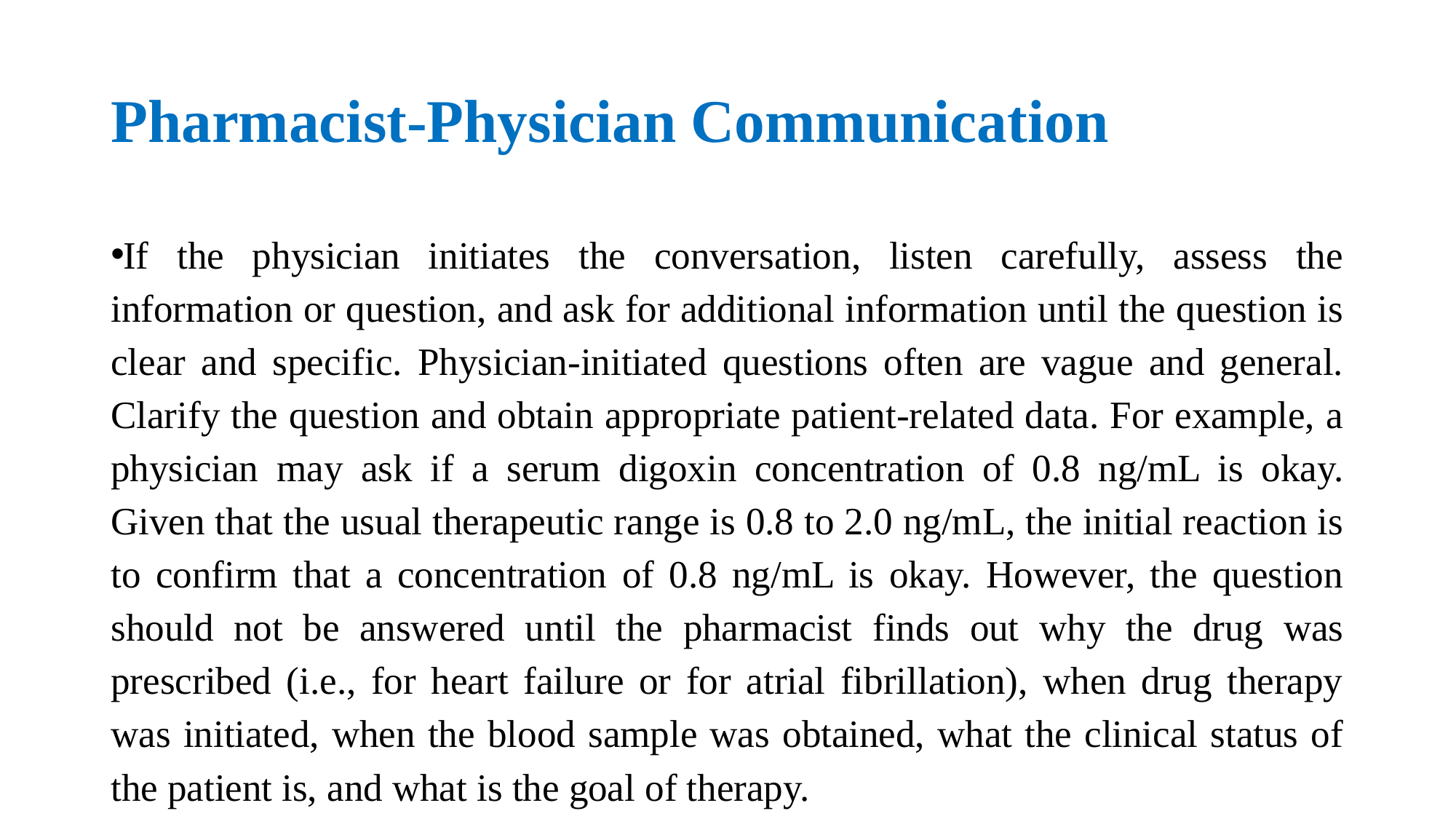

# Pharmacist-Physician Communication
If the physician initiates the conversation, listen carefully, assess the information or question, and ask for additional information until the question is clear and specific. Physician-initiated questions often are vague and general. Clarify the question and obtain appropriate patient-related data. For example, a physician may ask if a serum digoxin concentration of 0.8 ng/mL is okay. Given that the usual therapeutic range is 0.8 to 2.0 ng/mL, the initial reaction is to confirm that a concentration of 0.8 ng/mL is okay. However, the question should not be answered until the pharmacist finds out why the drug was prescribed (i.e., for heart failure or for atrial fibrillation), when drug therapy was initiated, when the blood sample was obtained, what the clinical status of the patient is, and what is the goal of therapy.